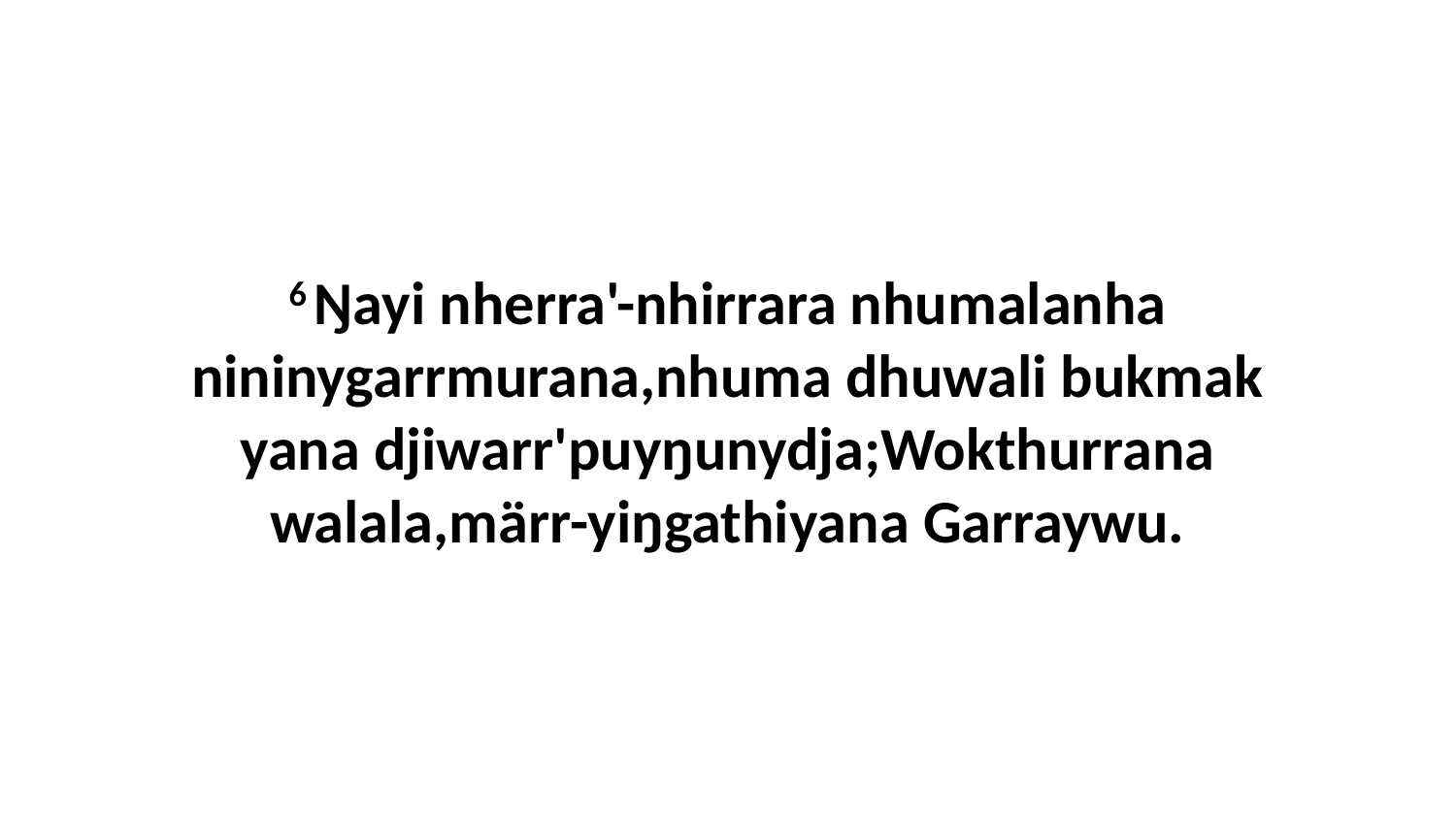

6 Ŋayi nherra'-nhirrara nhumalanha nininygarrmurana,nhuma dhuwali bukmak yana djiwarr'puyŋunydja;Wokthurrana walala,märr-yiŋgathiyana Garraywu.